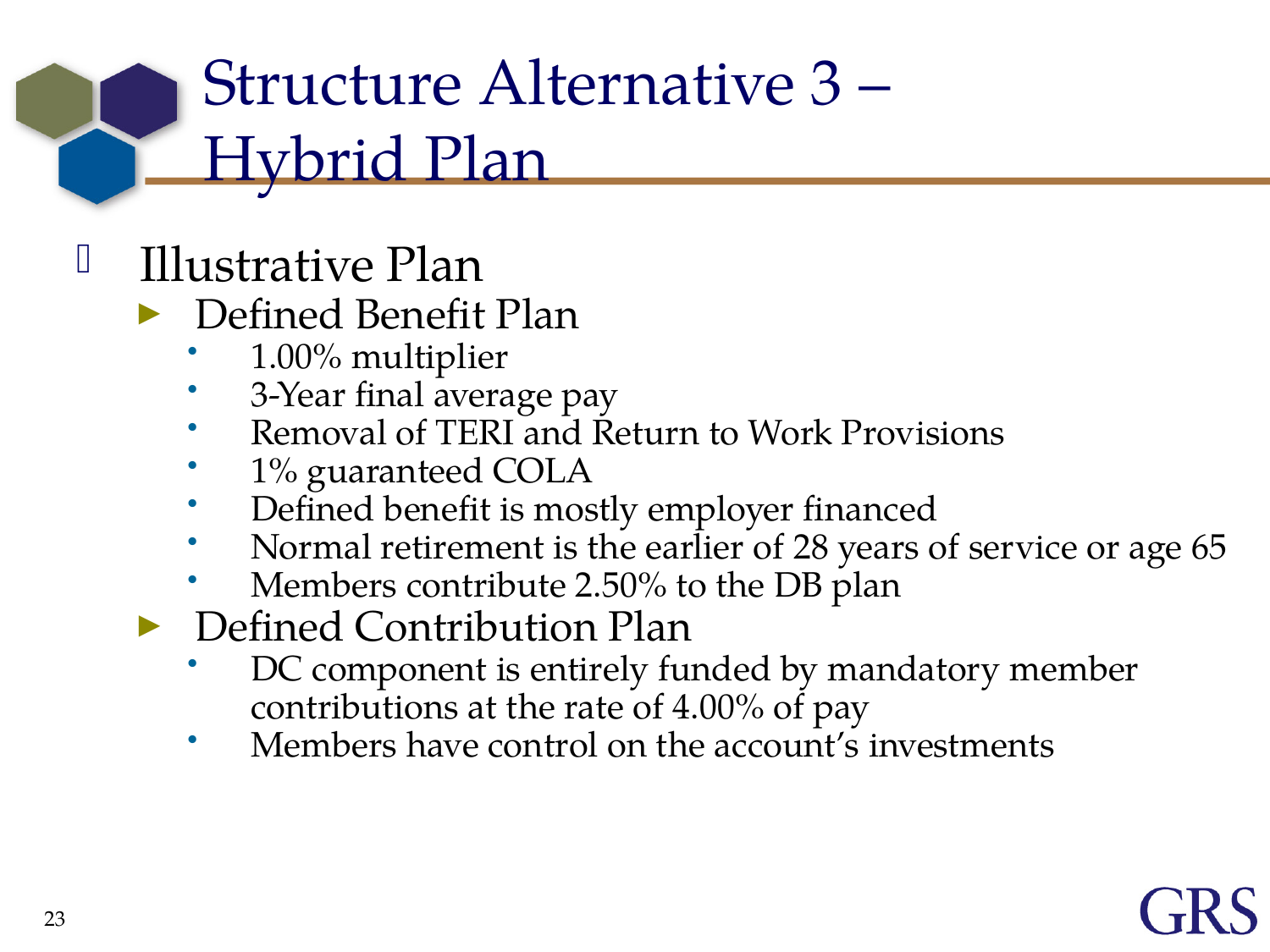

Structure Alternative 3 –
Hybrid Plan
Illustrative Plan
Defined Benefit Plan
1.00% multiplier
3-Year final average pay
Removal of TERI and Return to Work Provisions
1% guaranteed COLA
Defined benefit is mostly employer financed
Normal retirement is the earlier of 28 years of service or age 65
Members contribute 2.50% to the DB plan
Defined Contribution Plan
DC component is entirely funded by mandatory member contributions at the rate of 4.00% of pay
Members have control on the account’s investments
23